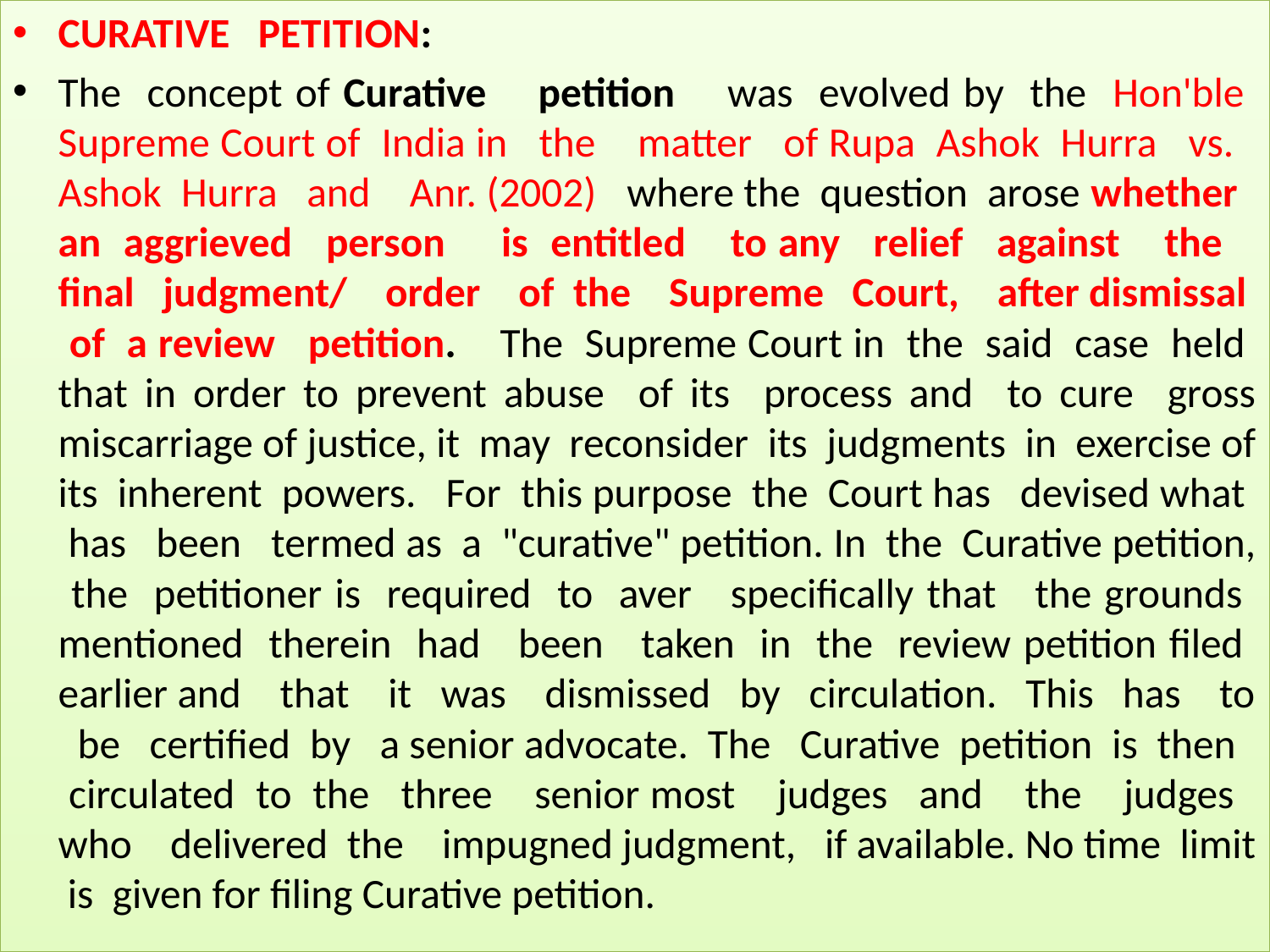

# 1
CURATIVE   PETITION:
The  concept of Curative    petition    was  evolved by  the  Hon'ble  Supreme Court of  India in   the    matter   of Rupa  Ashok  Hurra   vs.   Ashok  Hurra   and    Anr. (2002)   where the  question  arose whether   an  aggrieved   person     is  entitled    to any   relief   against    the    final   judgment/    order    of  the    Supreme   Court,    after dismissal   of  a review   petition.    The  Supreme Court in  the  said  case  held  that in order to prevent abuse  of its  process and  to cure  gross miscarriage of justice, it  may  reconsider  its  judgments  in  exercise of its  inherent  powers.   For  this purpose  the  Court has   devised what   has   been   termed as  a  "curative" petition. In  the  Curative petition,  the  petitioner is  required  to  aver   specifically that   the grounds  mentioned  therein  had   been   taken  in  the  review petition filed  earlier and    that    it   was    dismissed   by   circulation.   This   has    to   be   certified  by   a senior advocate.  The   Curative  petition  is  then    circulated  to  the   three    senior most    judges   and    the    judges   who    delivered  the    impugned judgment,   if available. No time  limit  is  given for filing Curative petition.
Asim Kumar Saha, SRO -I